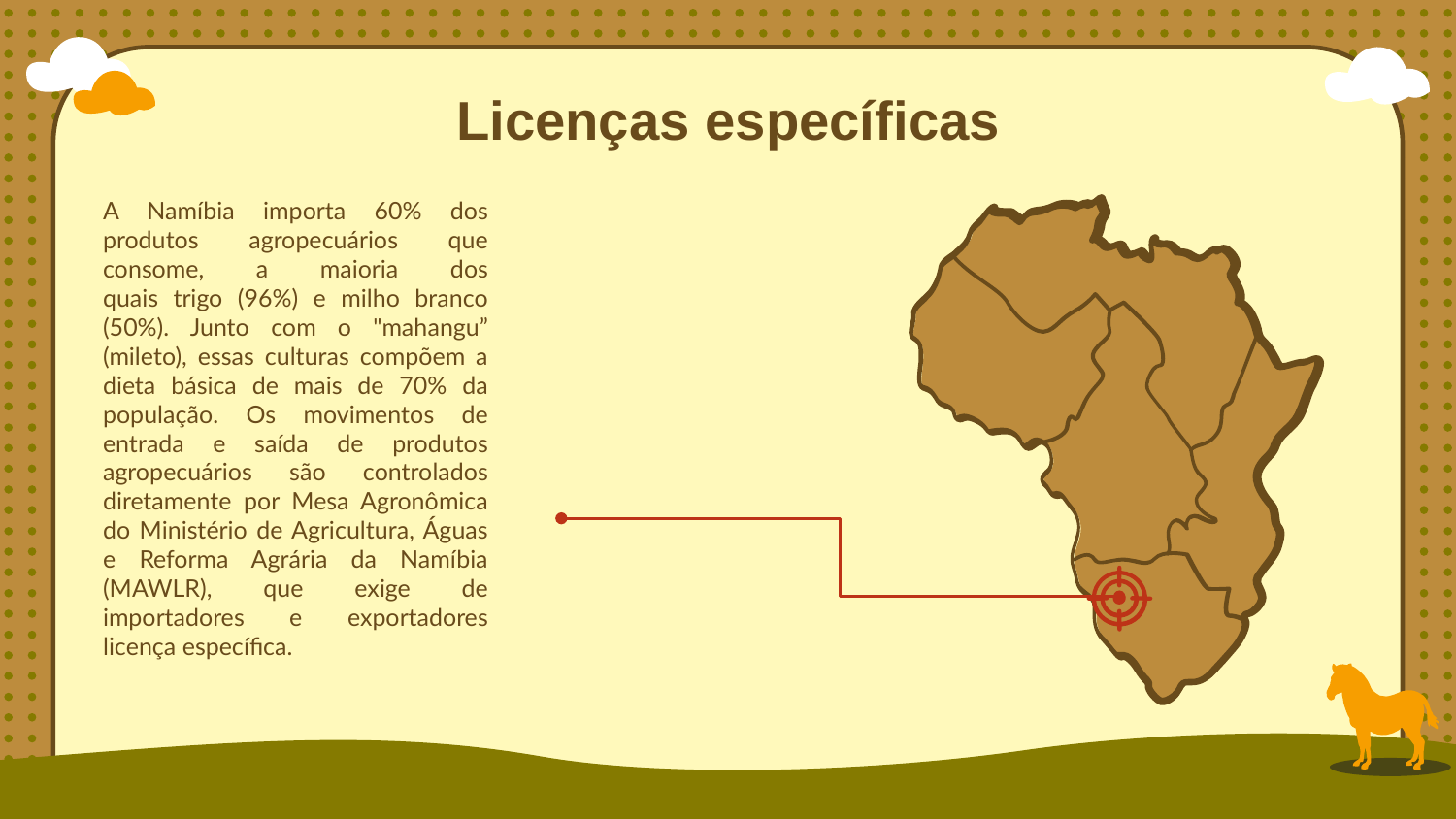

# Licenças específicas
A Namíbia importa 60% dos produtos agropecuários que consome, a maioria dos
quais trigo (96%) e milho branco (50%). Junto com o "mahangu” (mileto), essas culturas compõem a dieta básica de mais de 70% da população. Os movimentos de entrada e saída de produtos agropecuários são controlados diretamente por Mesa Agronômica do Ministério de Agricultura, Águas e Reforma Agrária da Namíbia (MAWLR), que exige de importadores e exportadores licença específica.